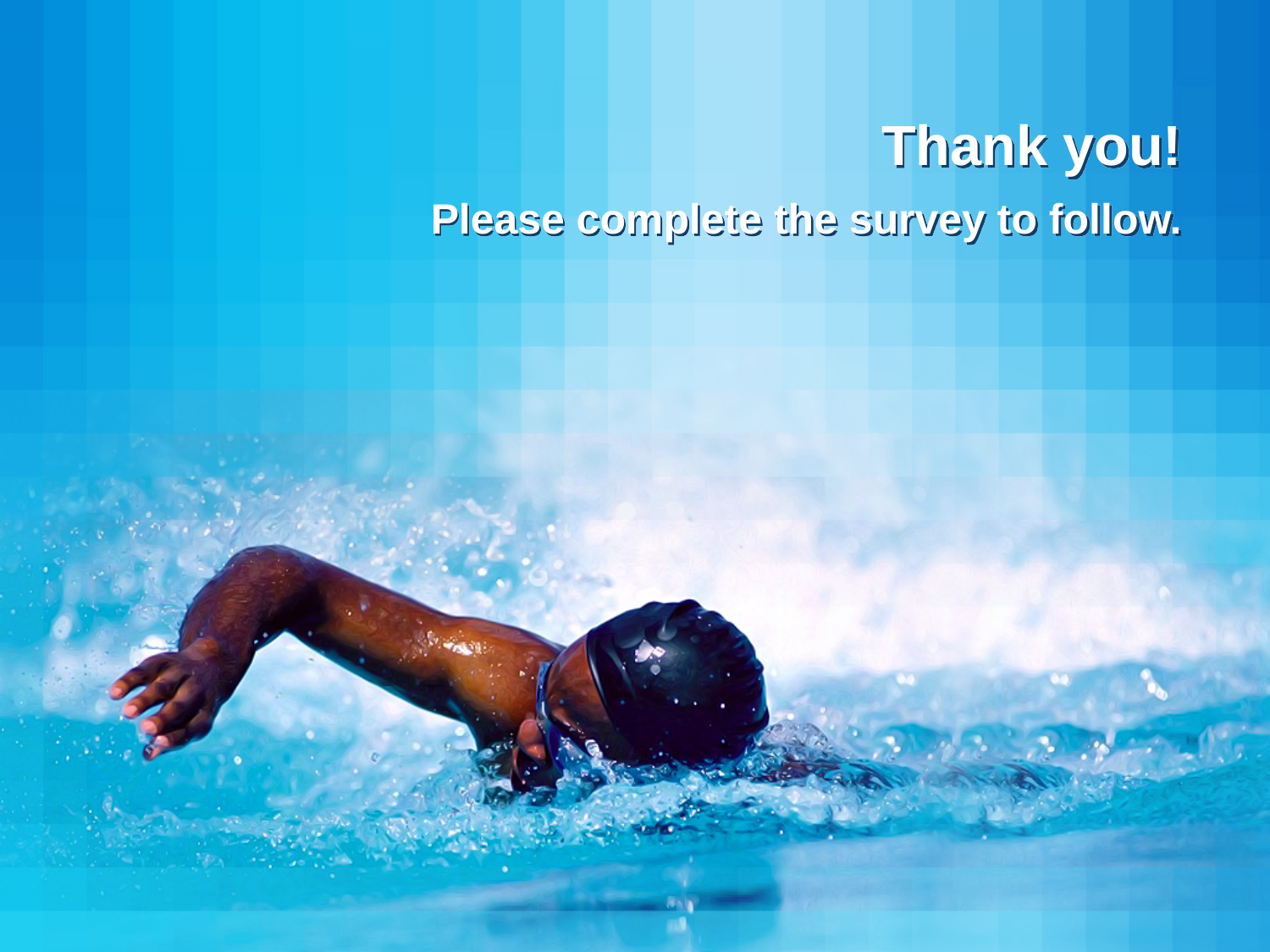

# Thank you!
Please complete the survey to follow.